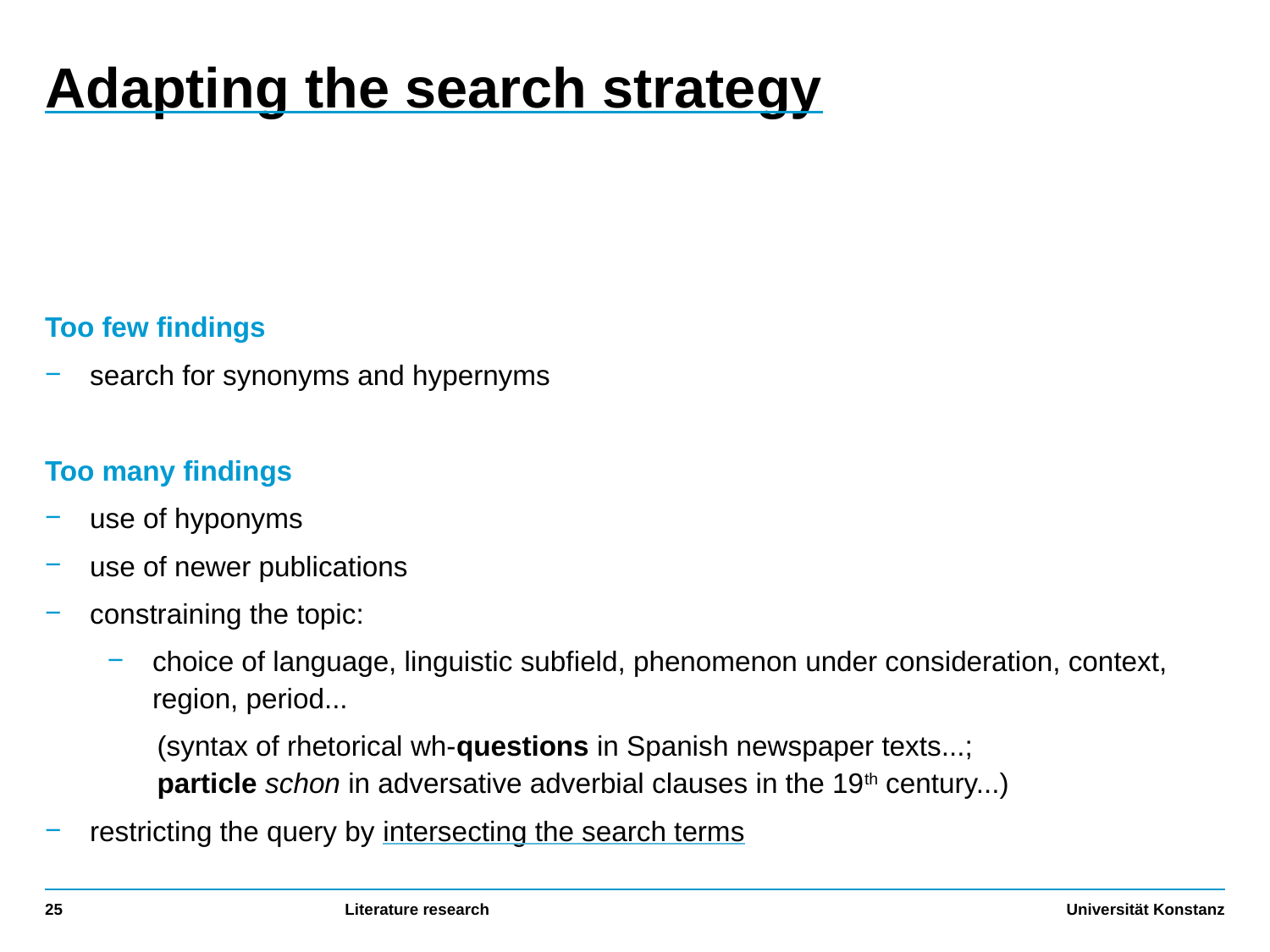

# Adapting the search strategy
Too few findings
search for synonyms and hypernyms

Too many findings
use of hyponyms
use of newer publications
constraining the topic:
choice of language, linguistic subfield, phenomenon under consideration, context, region, period...
(syntax of rhetorical wh-questions in Spanish newspaper texts...;
particle schon in adversative adverbial clauses in the 19th century...)
restricting the query by intersecting the search terms
25

Literature research